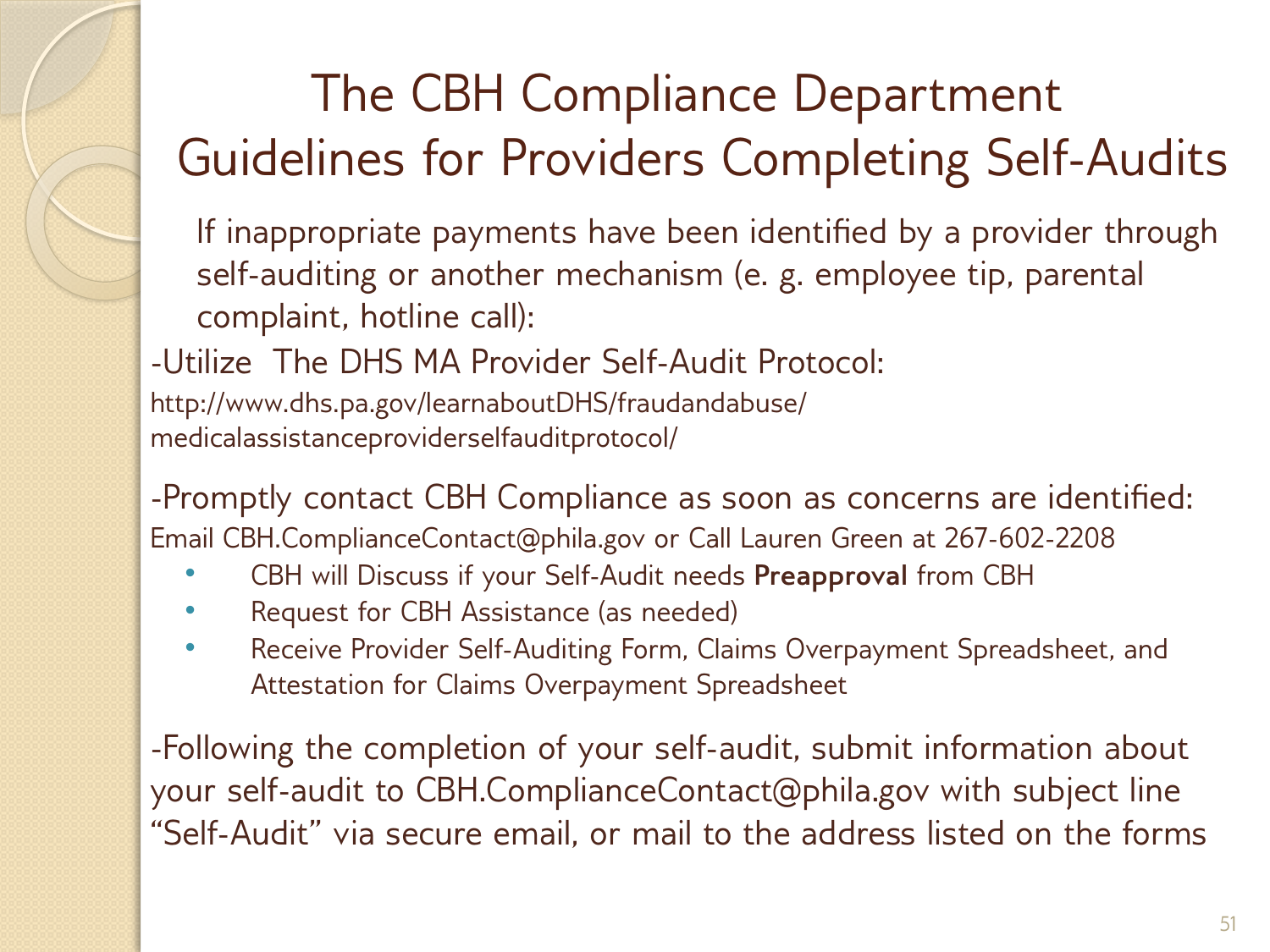

# The CBH Compliance Department Guidelines for Providers Completing Self-Audits
	If inappropriate payments have been identified by a provider through self-auditing or another mechanism (e. g. employee tip, parental complaint, hotline call):
-Utilize  The DHS MA Provider Self-Audit Protocol:
http://www.dhs.pa.gov/learnaboutDHS/fraudandabuse/medicalassistanceproviderselfauditprotocol/

-Promptly contact CBH Compliance as soon as concerns are identified:
Email CBH.ComplianceContact@phila.gov or Call Lauren Green at 267-602-2208
CBH will Discuss if your Self-Audit needs Preapproval from CBH
Request for CBH Assistance (as needed)
Receive Provider Self-Auditing Form, Claims Overpayment Spreadsheet, and Attestation for Claims Overpayment Spreadsheet

-Following the completion of your self-audit, submit information about your self-audit to CBH.ComplianceContact@phila.gov with subject line “Self-Audit” via secure email, or mail to the address listed on the forms

51